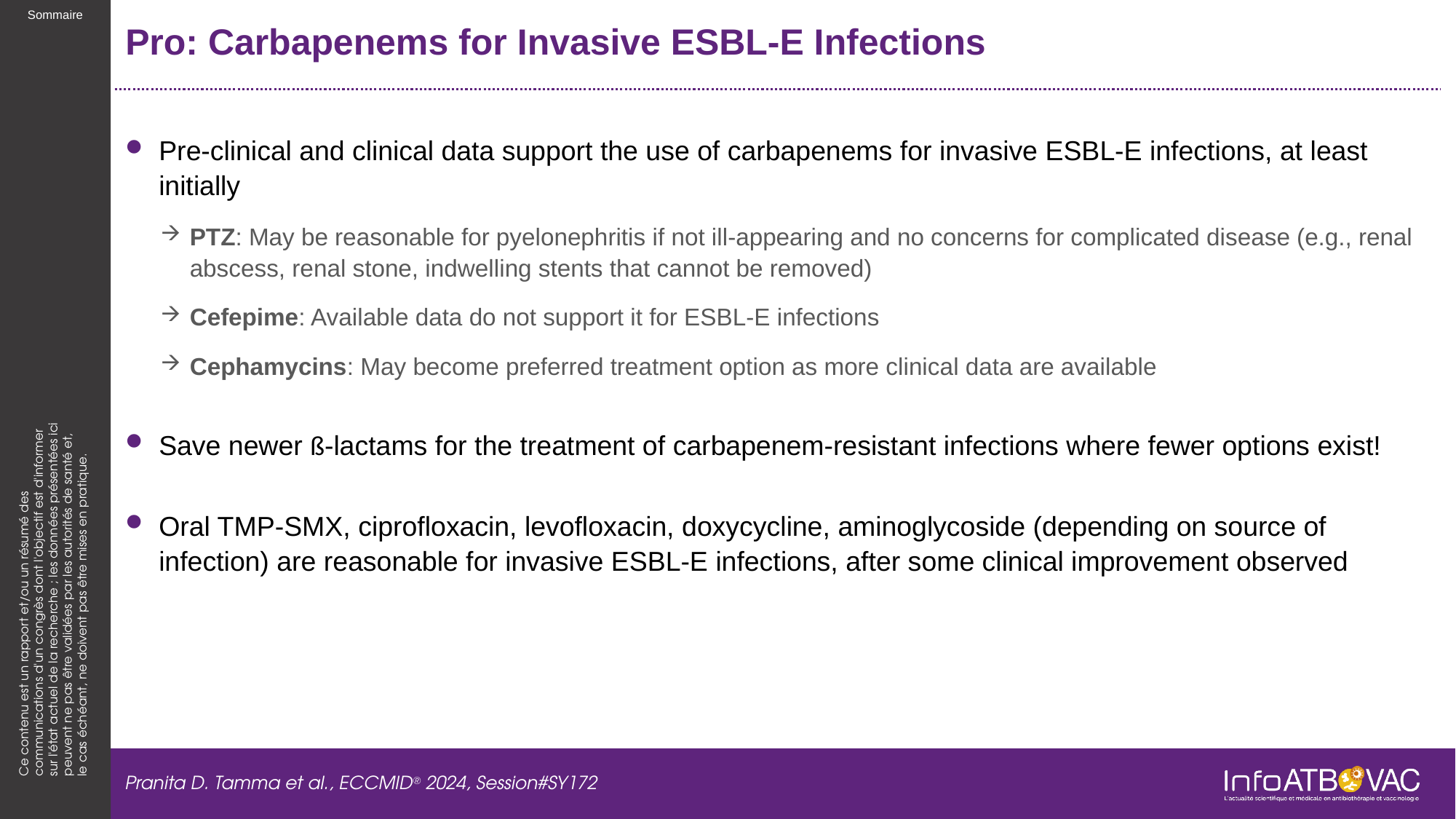

# Pro: Carbapenems for Invasive ESBL-E Infections
Pre-clinical and clinical data support the use of carbapenems for invasive ESBL-E infections, at least initially
PTZ: May be reasonable for pyelonephritis if not ill-appearing and no concerns for complicated disease (e.g., renal abscess, renal stone, indwelling stents that cannot be removed)
Cefepime: Available data do not support it for ESBL-E infections
Cephamycins: May become preferred treatment option as more clinical data are available
Save newer ß-lactams for the treatment of carbapenem-resistant infections where fewer options exist!
Oral TMP-SMX, ciprofloxacin, levofloxacin, doxycycline, aminoglycoside (depending on source of infection) are reasonable for invasive ESBL-E infections, after some clinical improvement observed

Pranita D. Tamma et al., ECCMID® 2024, Session#SY172